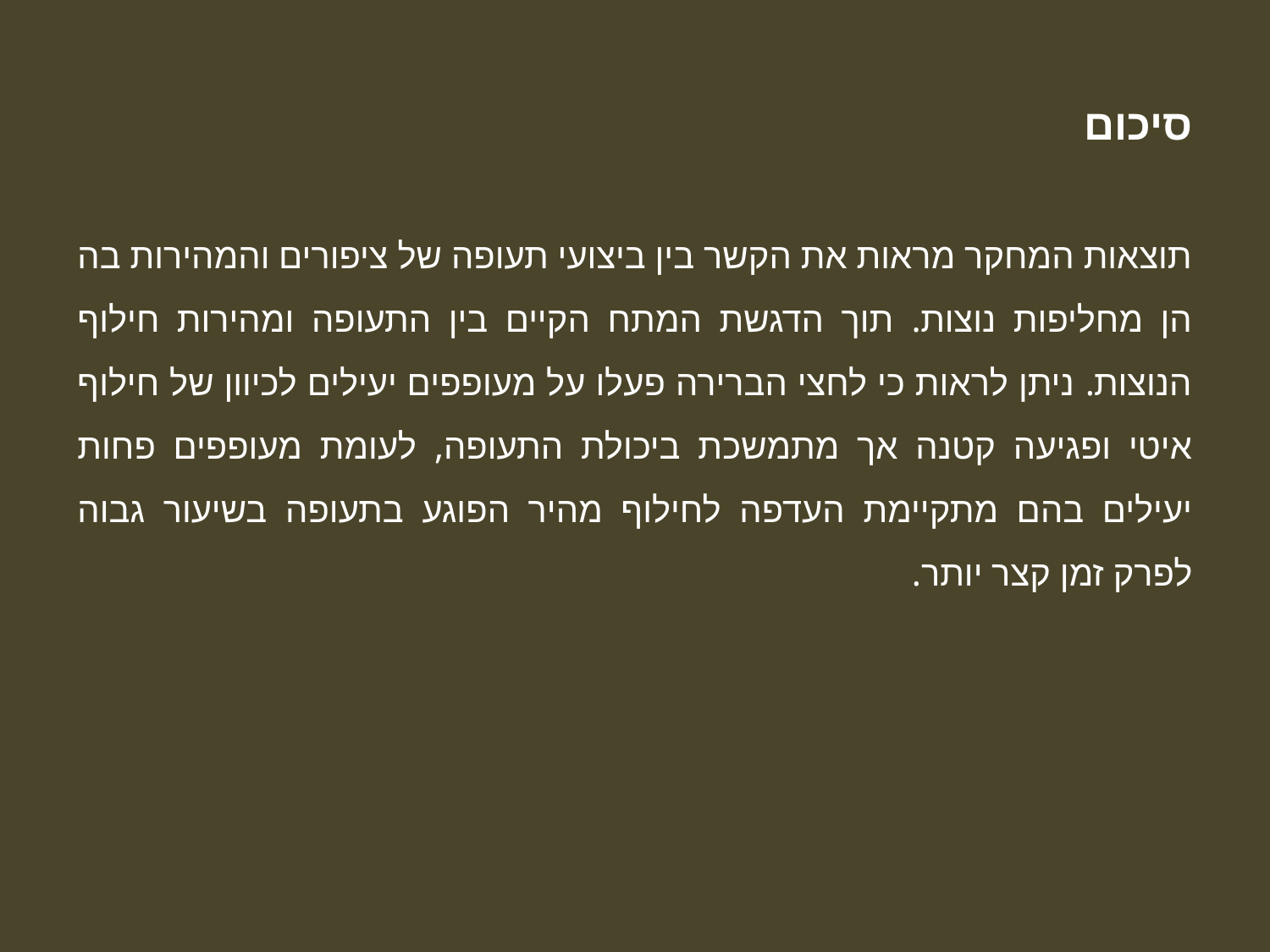

סיכום

תוצאות המחקר מראות את הקשר בין ביצועי תעופה של ציפורים והמהירות בה הן מחליפות נוצות. תוך הדגשת המתח הקיים בין התעופה ומהירות חילוף הנוצות. ניתן לראות כי לחצי הברירה פעלו על מעופפים יעילים לכיוון של חילוף איטי ופגיעה קטנה אך מתמשכת ביכולת התעופה, לעומת מעופפים פחות יעילים בהם מתקיימת העדפה לחילוף מהיר הפוגע בתעופה בשיעור גבוה לפרק זמן קצר יותר.